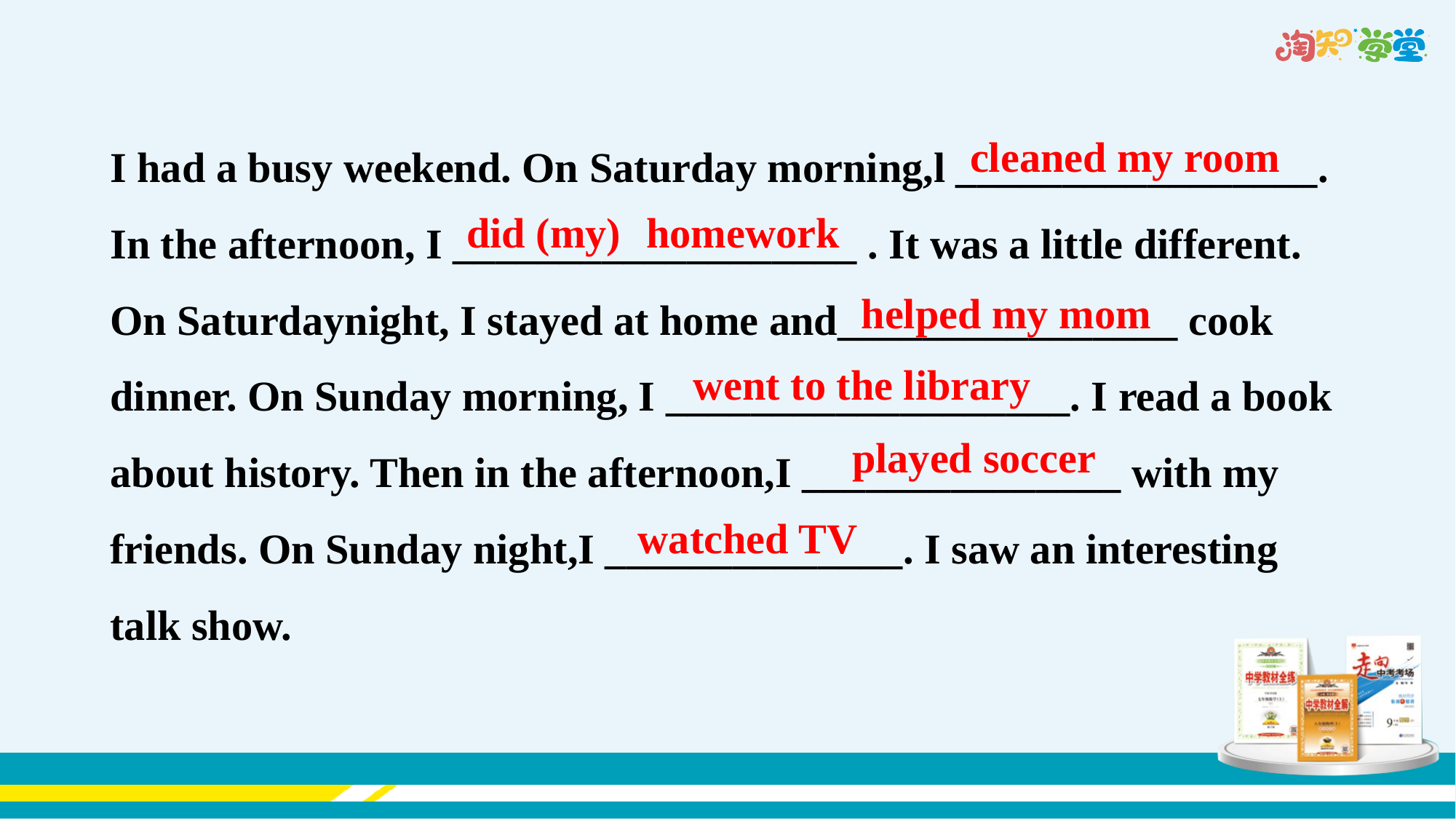

I had a busy weekend. On Saturday morning,l _________________.
In the afternoon, I ___________________ . It was a little different.
On Saturdaynight, I stayed at home and________________ cook
dinner. On Sunday morning, I ___________________. I read a book about history. Then in the afternoon,I _______________ with my friends. On Sunday night,I ______________. I saw an interesting
talk show.

cleaned my room
did (my)
homework
helped my mom
went to the library
played soccer
watched TV